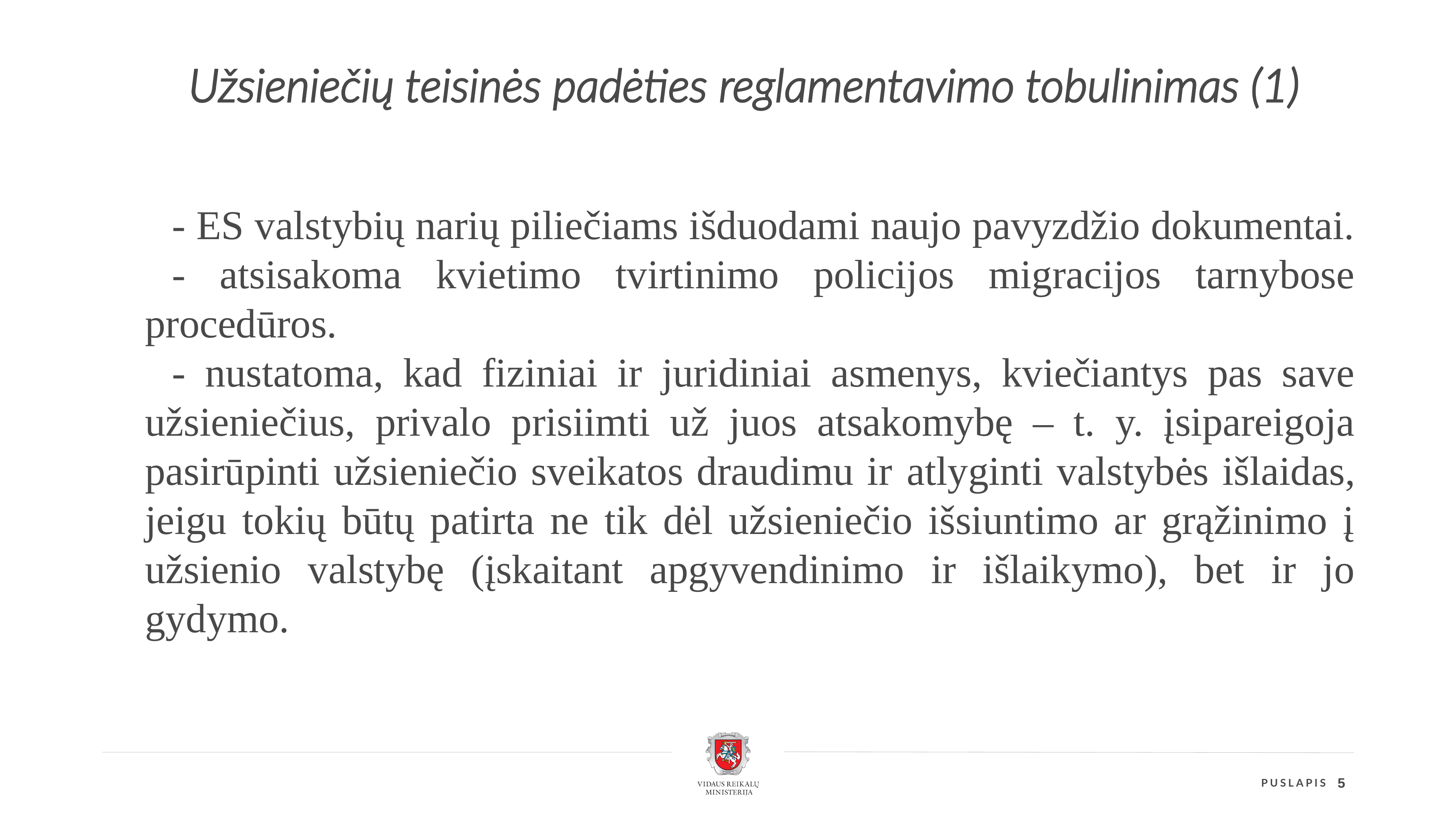

Užsieniečių teisinės padėties reglamentavimo tobulinimas (1)
- ES valstybių narių piliečiams išduodami naujo pavyzdžio dokumentai.
- atsisakoma kvietimo tvirtinimo policijos migracijos tarnybose procedūros.
- nustatoma, kad fiziniai ir juridiniai asmenys, kviečiantys pas save užsieniečius, privalo prisiimti už juos atsakomybę – t. y. įsipareigoja pasirūpinti užsieniečio sveikatos draudimu ir atlyginti valstybės išlaidas, jeigu tokių būtų patirta ne tik dėl užsieniečio išsiuntimo ar grąžinimo į užsienio valstybę (įskaitant apgyvendinimo ir išlaikymo), bet ir jo gydymo.